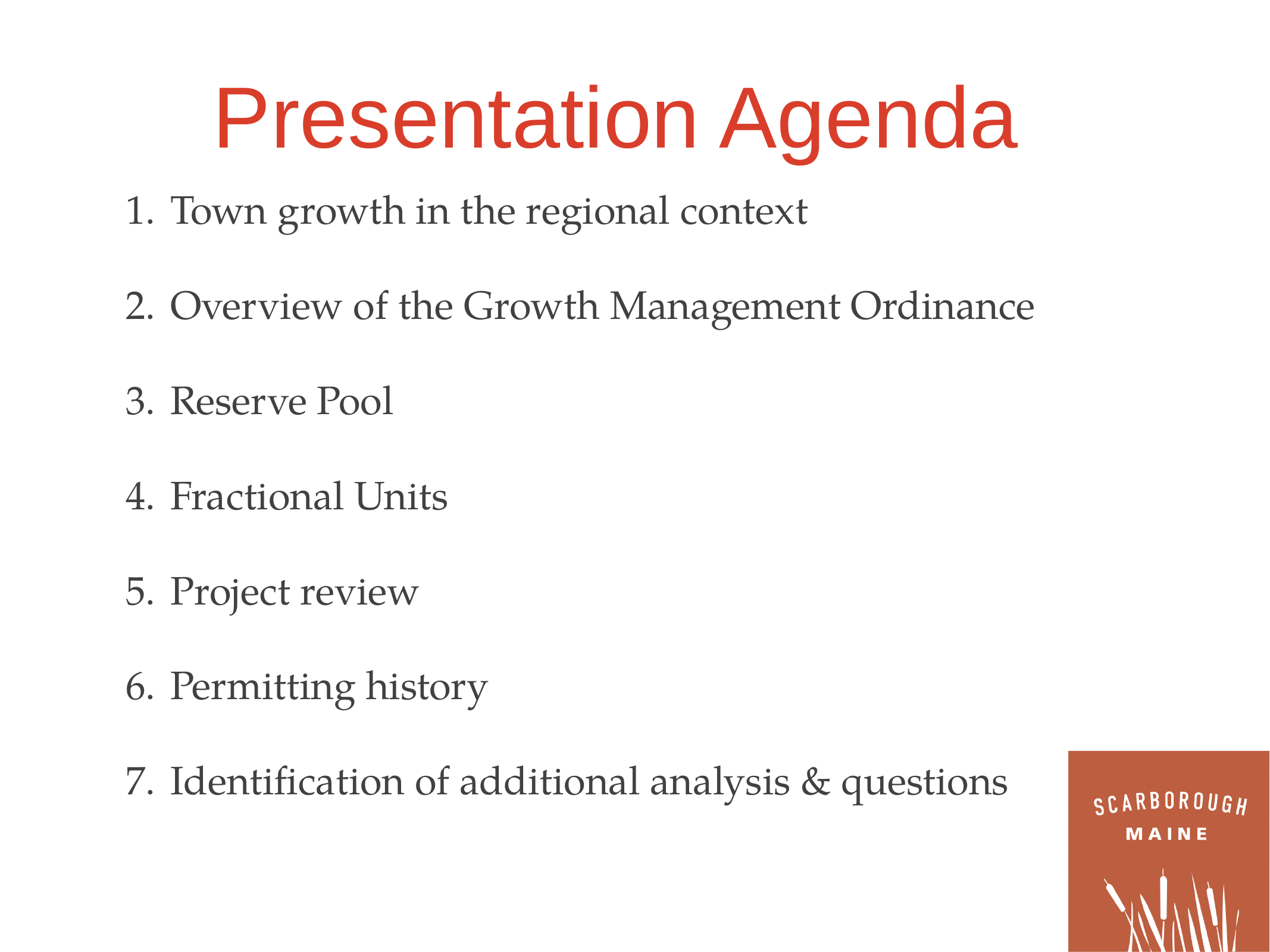

# Presentation Agenda
Town growth in the regional context

Overview of the Growth Management Ordinance

Reserve Pool

Fractional Units

Project review

Permitting history

Identification of additional analysis & questions